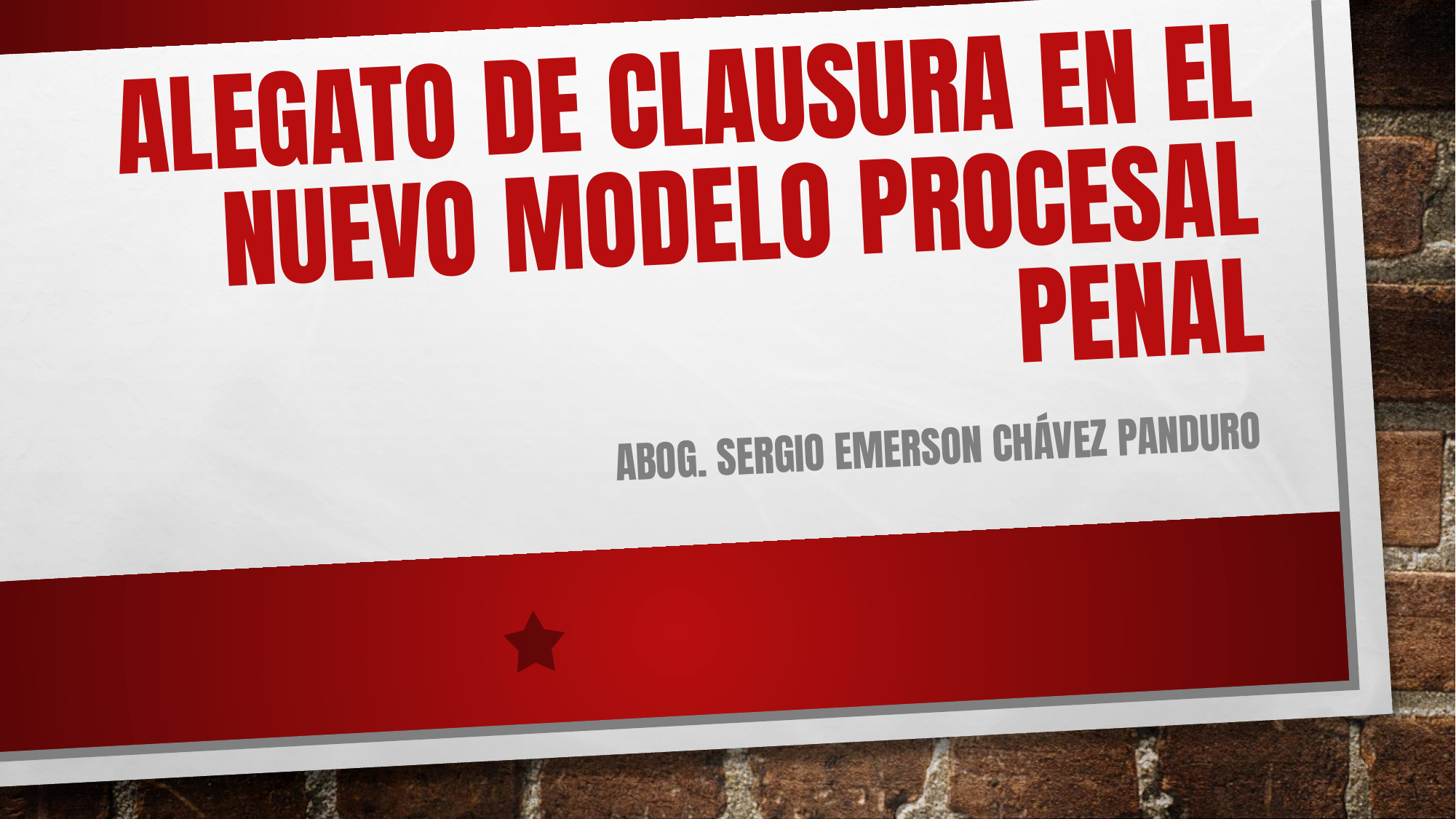

# ALEGATO DE CLAUSURA EN EL NUEVO MODELO PROCESAL PENAL
ABOG. SERGIO EMERSON CHÁVEZ PANDURO